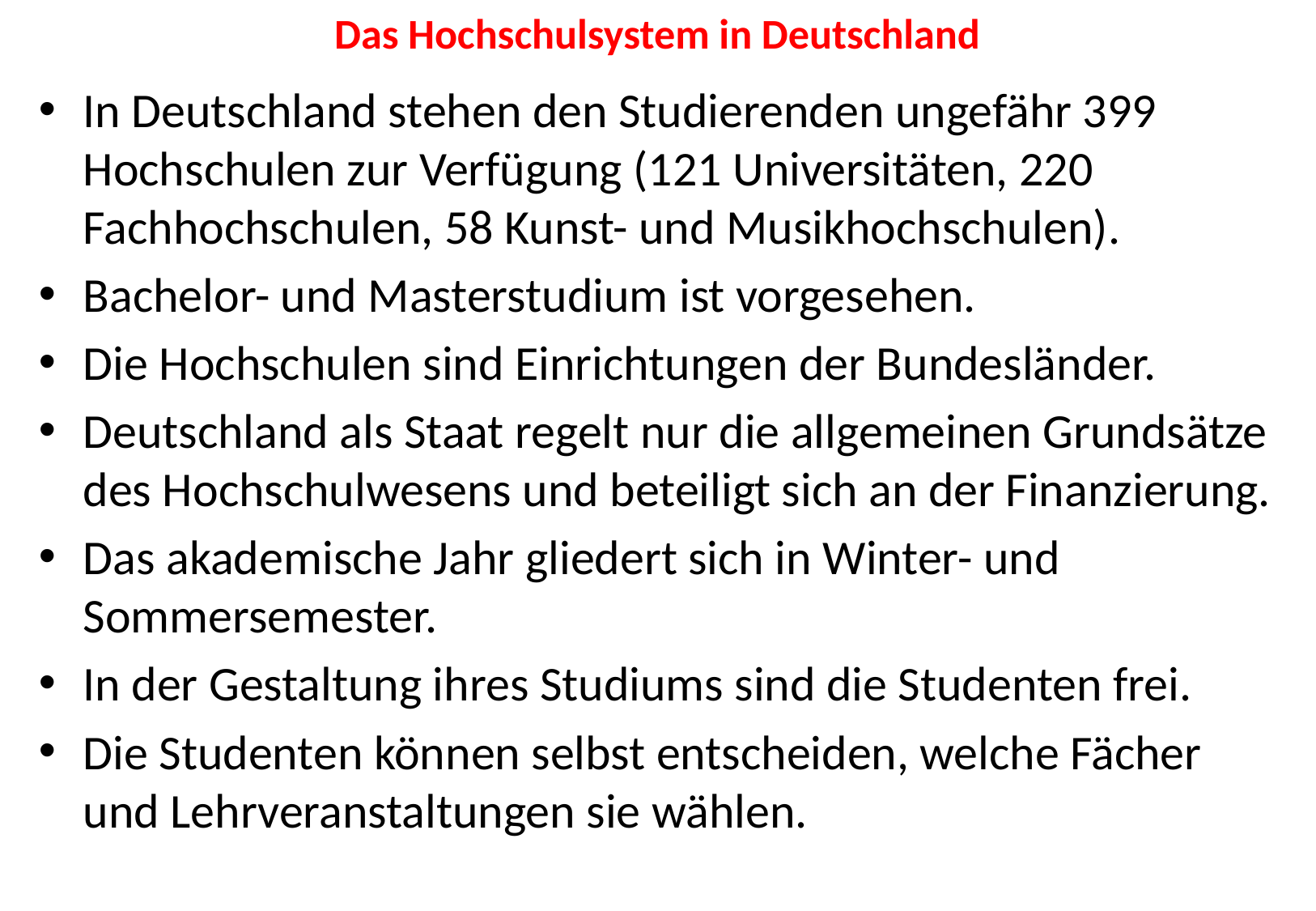

# Das Hochschulsystem in Deutschland
In Deutschland stehen den Studierenden ungefähr 399 Hochschulen zur Verfügung (121 Universitäten, 220 Fachhochschulen, 58 Kunst- und Musikhochschulen).
Bachelor- und Masterstudium ist vorgesehen.
Die Hochschulen sind Einrichtungen der Bundesländer.
Deutschland als Staat regelt nur die allgemeinen Grundsätze des Hochschulwesens und beteiligt sich an der Finanzierung.
Das akademische Jahr gliedert sich in Winter- und Sommersemester.
In der Gestaltung ihres Studiums sind die Studenten frei.
Die Studenten können selbst entscheiden, welche Fächer und Lehrveranstaltungen sie wählen.